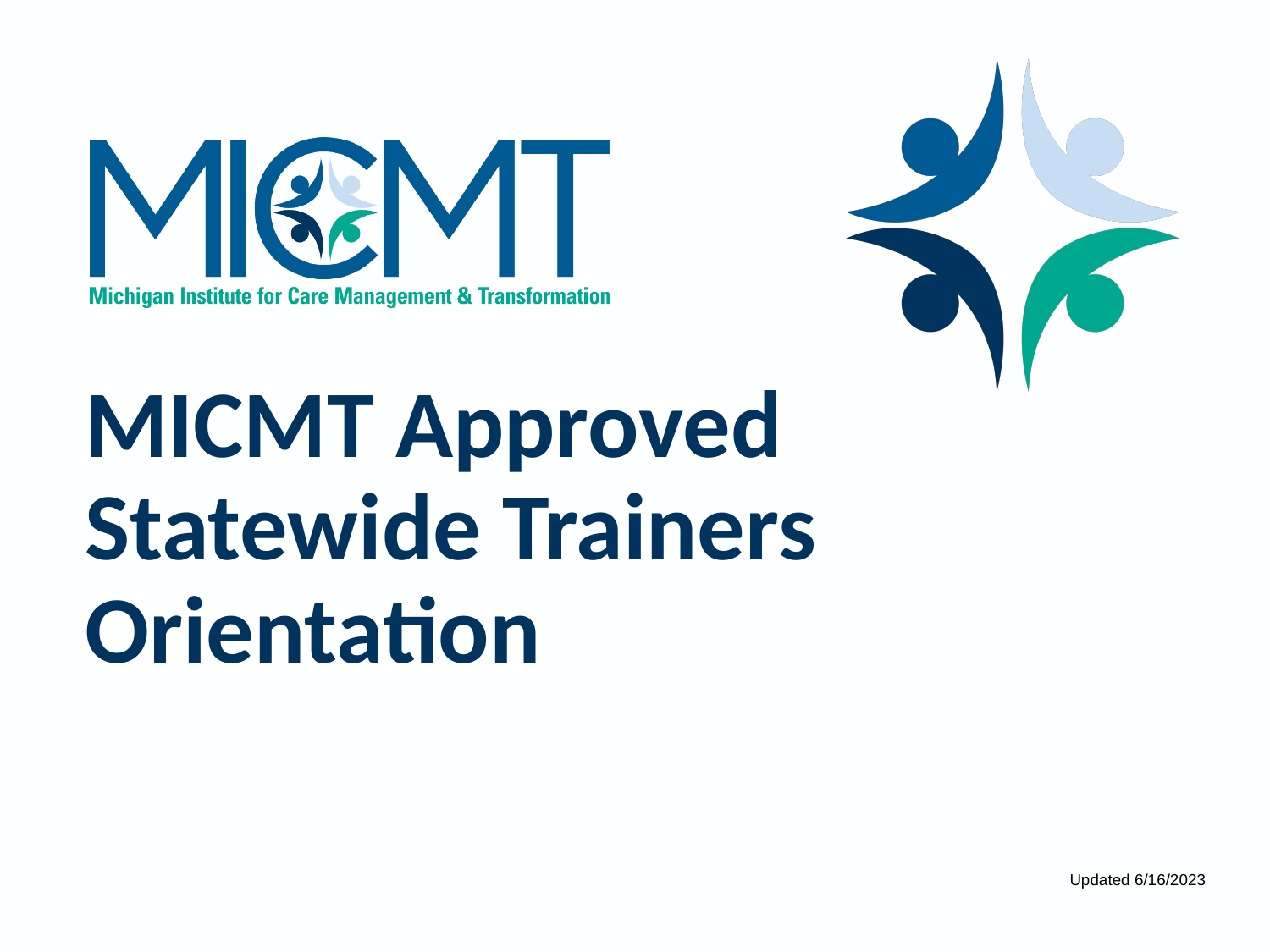

# MICMT Approved Statewide Trainers  Orientation
Updated 6/16/2023